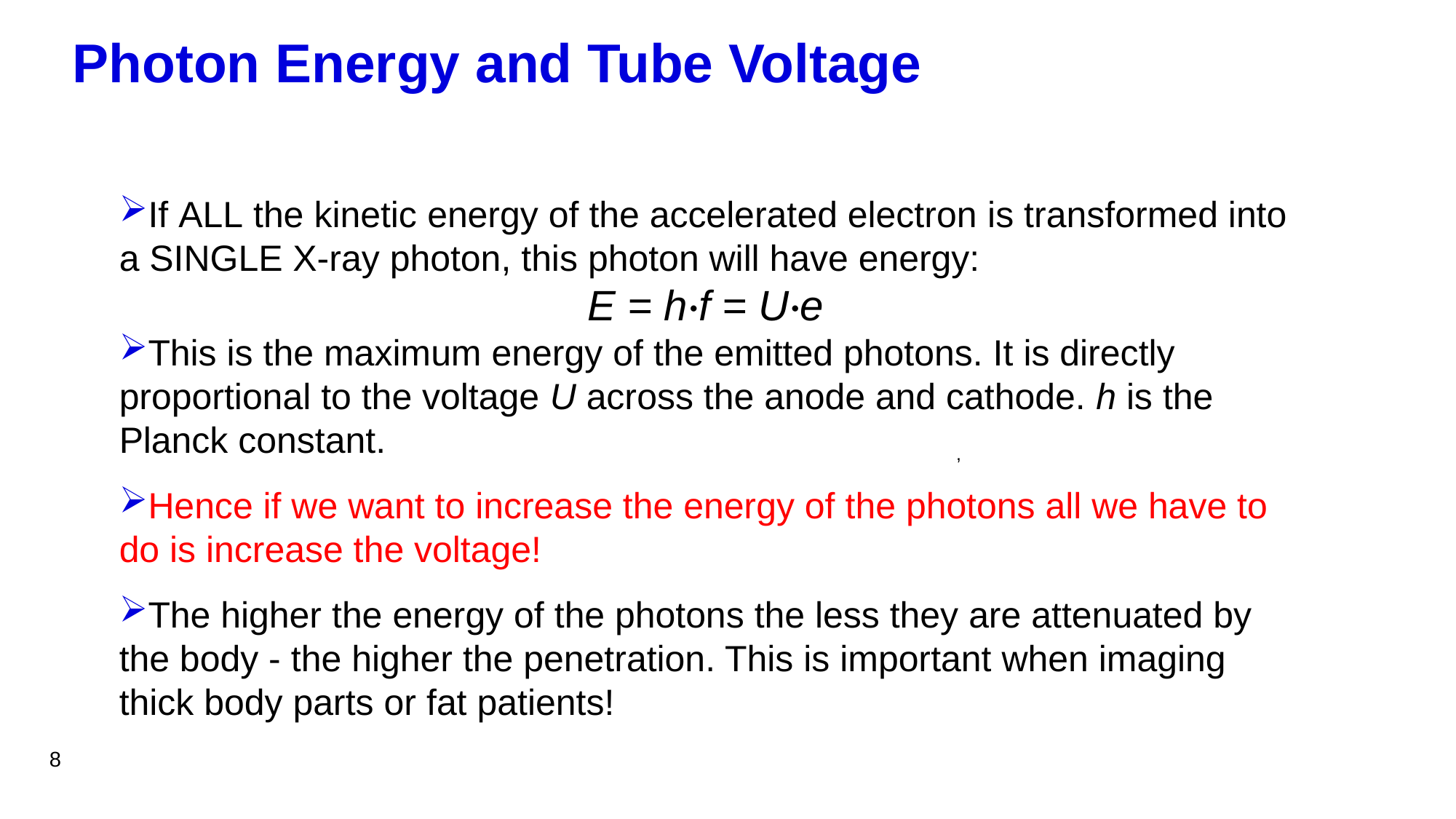

# Photon Energy and Tube Voltage
If ALL the kinetic energy of the accelerated electron is transformed into a SINGLE X-ray photon, this photon will have energy:
E = h·f = U·e
This is the maximum energy of the emitted photons. It is directly proportional to the voltage U across the anode and cathode. h is the Planck constant.

Hence if we want to increase the energy of the photons all we have to do is increase the voltage!

The higher the energy of the photons the less they are attenuated by the body - the higher the penetration. This is important when imaging thick body parts or fat patients!
,
8